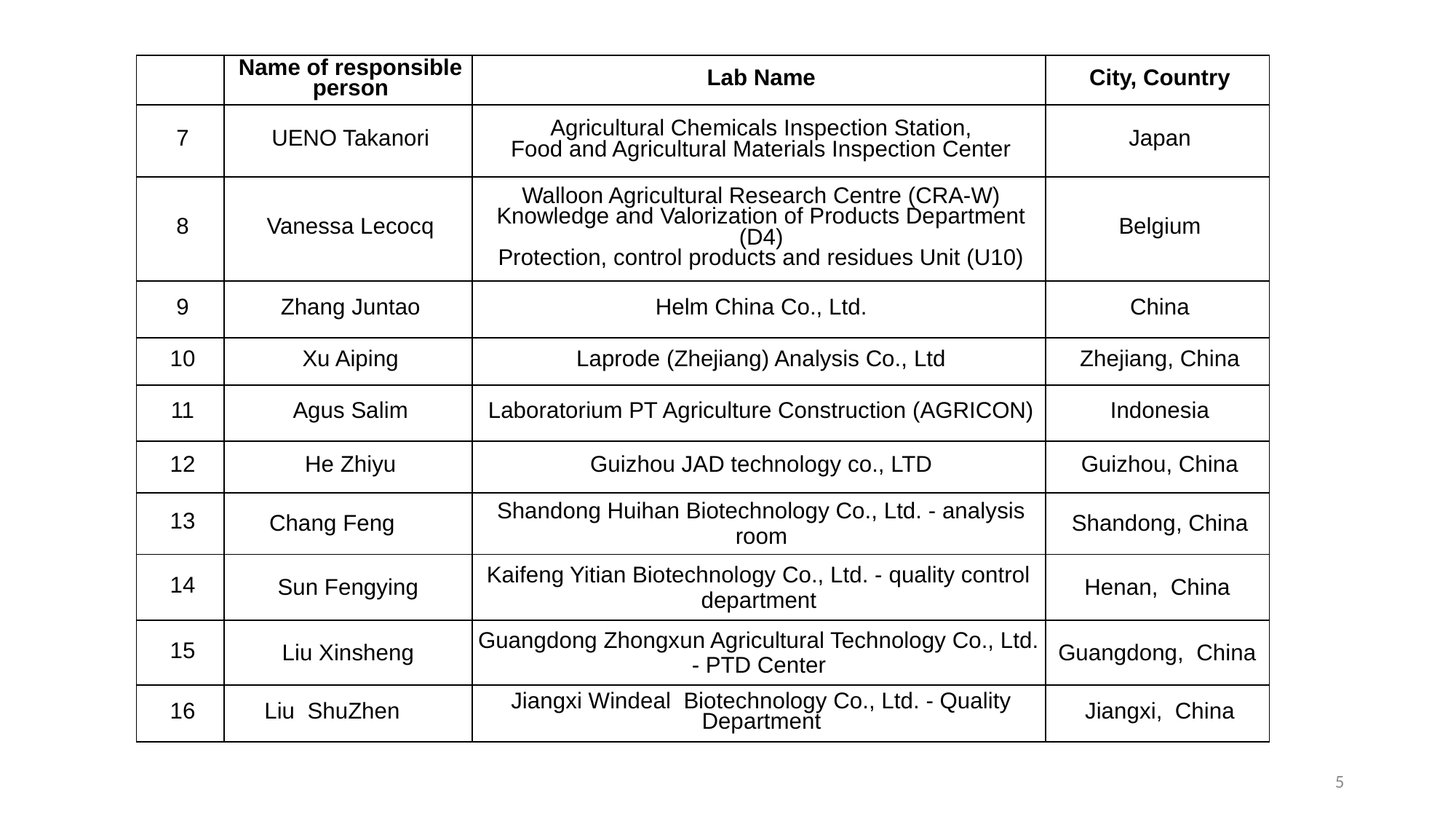

|  | Name of responsible person | Lab Name | City, Country |
| --- | --- | --- | --- |
| 7 | UENO Takanori | Agricultural Chemicals Inspection Station, Food and Agricultural Materials Inspection Center | Japan |
| 8 | Vanessa Lecocq | Walloon Agricultural Research Centre (CRA-W) Knowledge and Valorization of Products Department (D4) Protection, control products and residues Unit (U10) | Belgium |
| 9 | Zhang Juntao | Helm China Co., Ltd. | China |
| 10 | Xu Aiping | Laprode (Zhejiang) Analysis Co., Ltd | Zhejiang, China |
| 11 | Agus Salim | Laboratorium PT Agriculture Construction (AGRICON) | Indonesia |
| 12 | He Zhiyu | Guizhou JAD technology co., LTD | Guizhou, China |
| 13 | Chang Feng | Shandong Huihan Biotechnology Co., Ltd. - analysis room | Shandong, China |
| 14 | Sun Fengying | Kaifeng Yitian Biotechnology Co., Ltd. - quality control department | Henan, China |
| 15 | Liu Xinsheng | Guangdong Zhongxun Agricultural Technology Co., Ltd. - PTD Center | Guangdong, China |
| 16 | Liu ShuZhen | Jiangxi Windeal Biotechnology Co., Ltd. - Quality Department | Jiangxi, China |
5